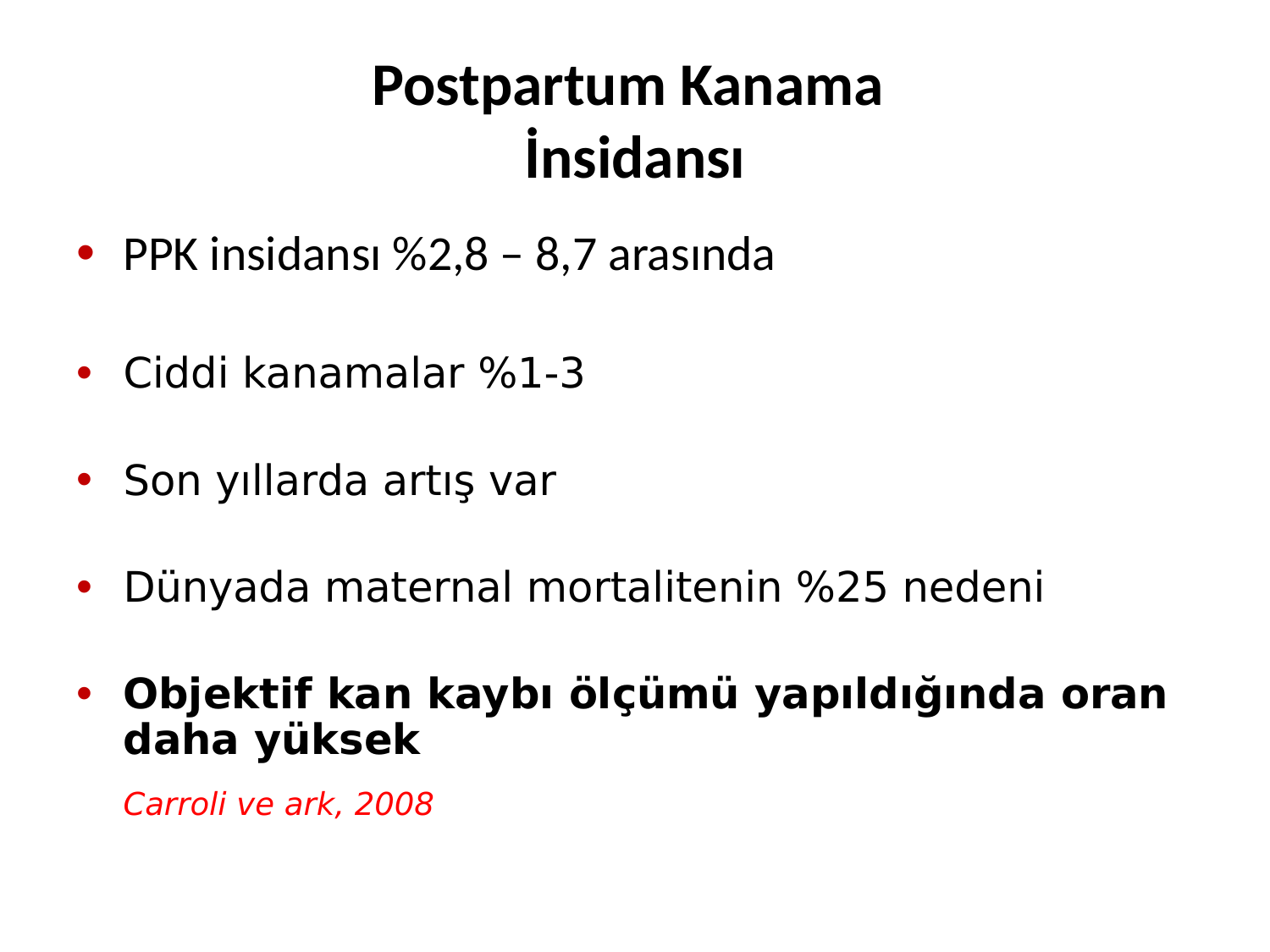

# Postpartum Kanama İnsidansı
PPK insidansı %2,8 – 8,7 arasında

Ciddi kanamalar %1-3

Son yıllarda artış var

Dünyada maternal mortalitenin %25 nedeni

Objektif kan kaybı ölçümü yapıldığında oran daha yüksek
							Carroli ve ark, 2008